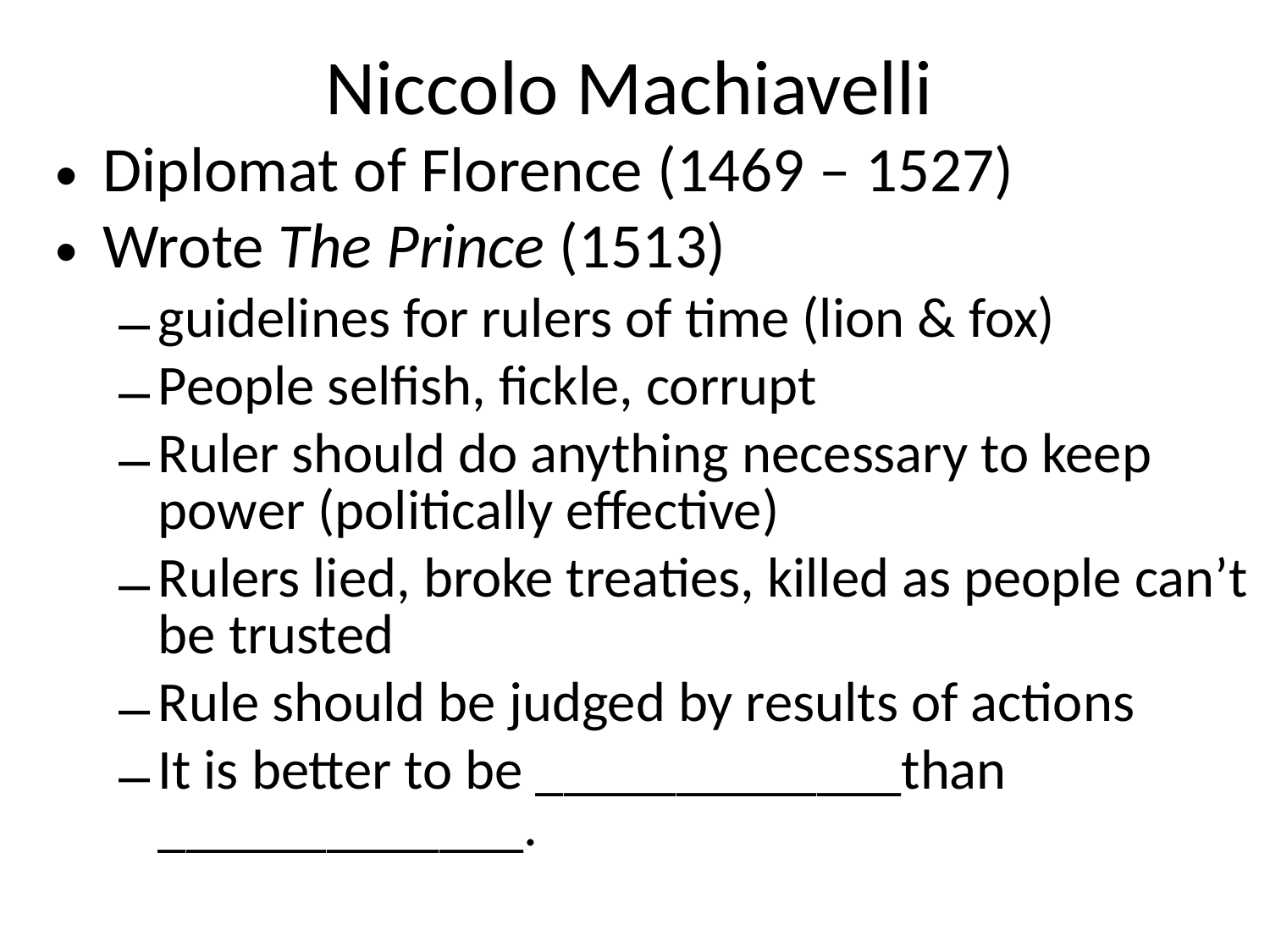

# Niccolo Machiavelli
Diplomat of Florence (1469 – 1527)
Wrote The Prince (1513)
guidelines for rulers of time (lion & fox)
People selfish, fickle, corrupt
Ruler should do anything necessary to keep power (politically effective)
Rulers lied, broke treaties, killed as people can’t be trusted
Rule should be judged by results of actions
It is better to be _____________than _____________.